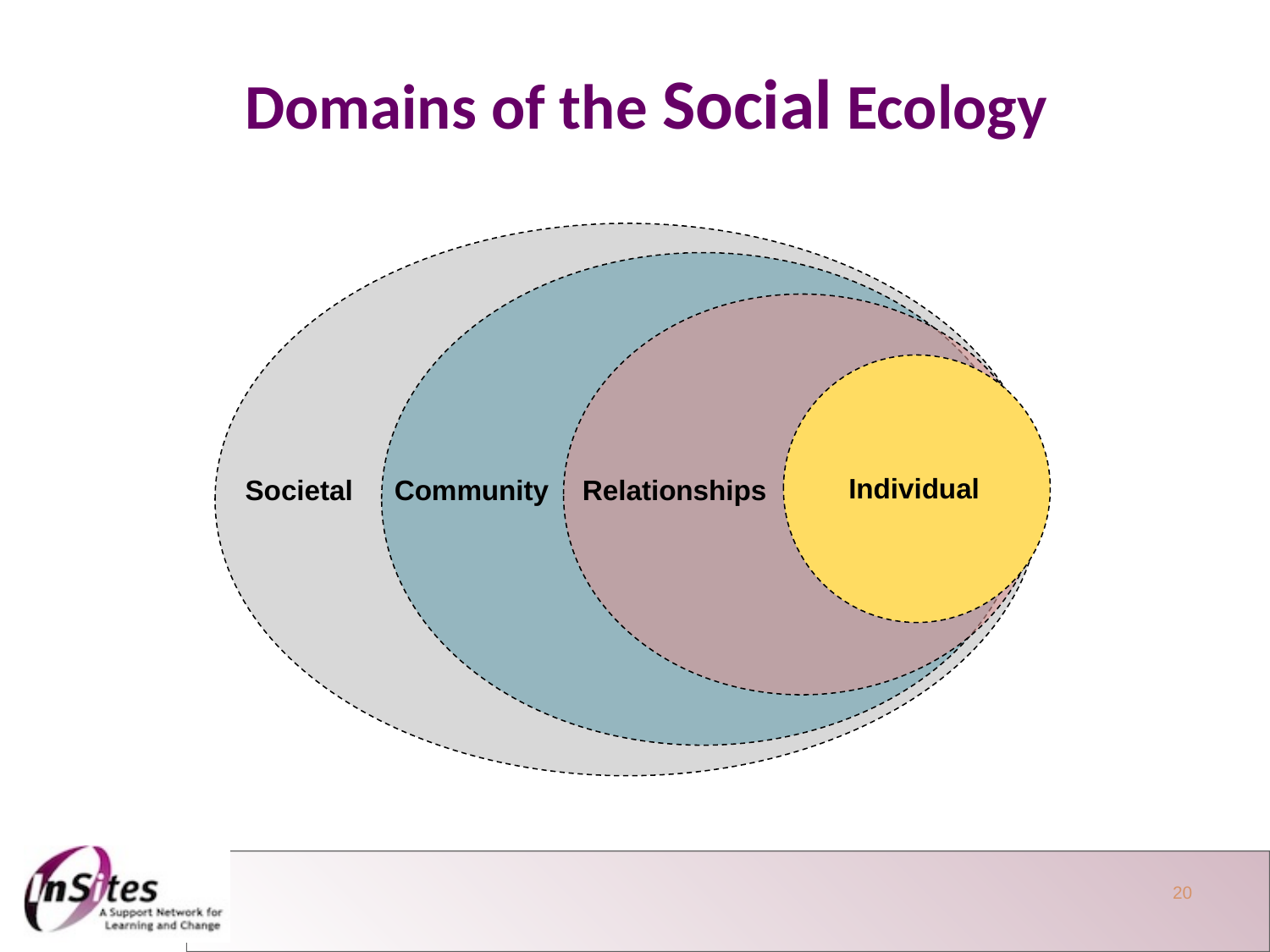

Domains of the Social Ecology

Individual
Societal
Community
Relationships